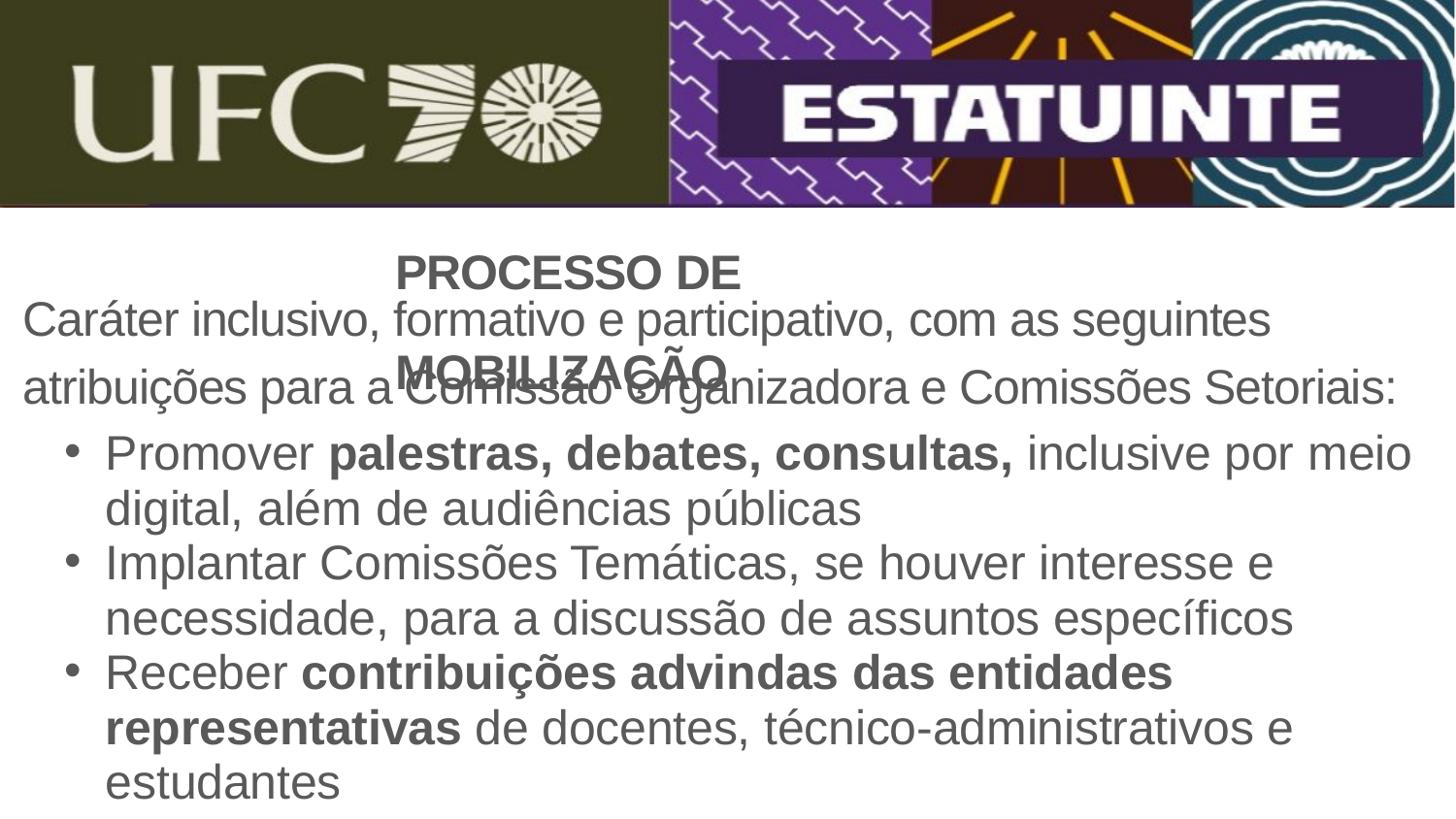

PROCESSO DE MOBILIZAÇÃO
Caráter inclusivo, formativo e participativo, com as seguintes atribuições para a Comissão Organizadora e Comissões Setoriais:

Promover palestras, debates, consultas, inclusive por meio digital, além de audiências públicas
Implantar Comissões Temáticas, se houver interesse e necessidade, para a discussão de assuntos específicos
Receber contribuições advindas das entidades representativas de docentes, técnico-administrativos e estudantes